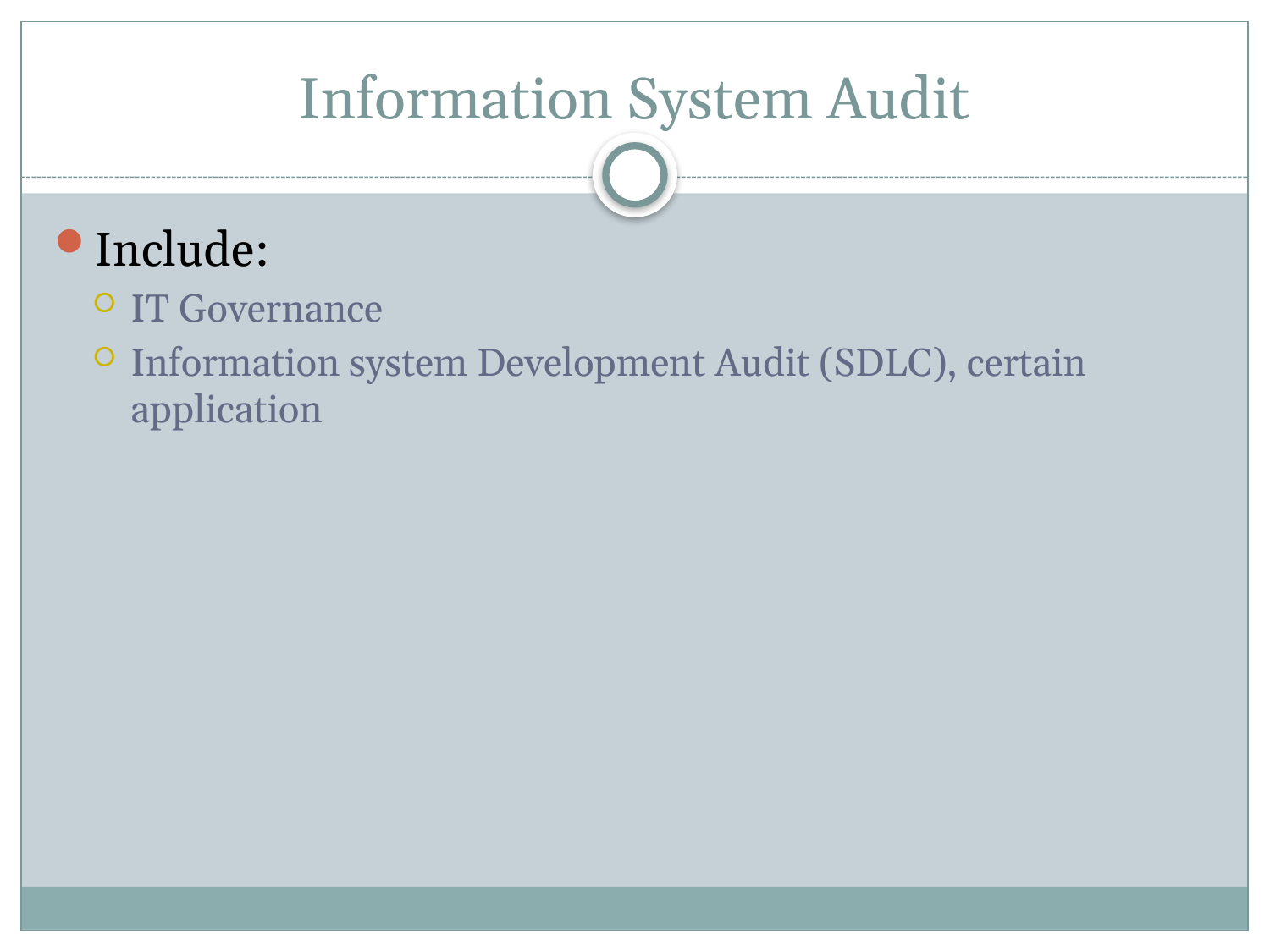

# Information System Audit
Include:
IT Governance
Information system Development Audit (SDLC), certain application